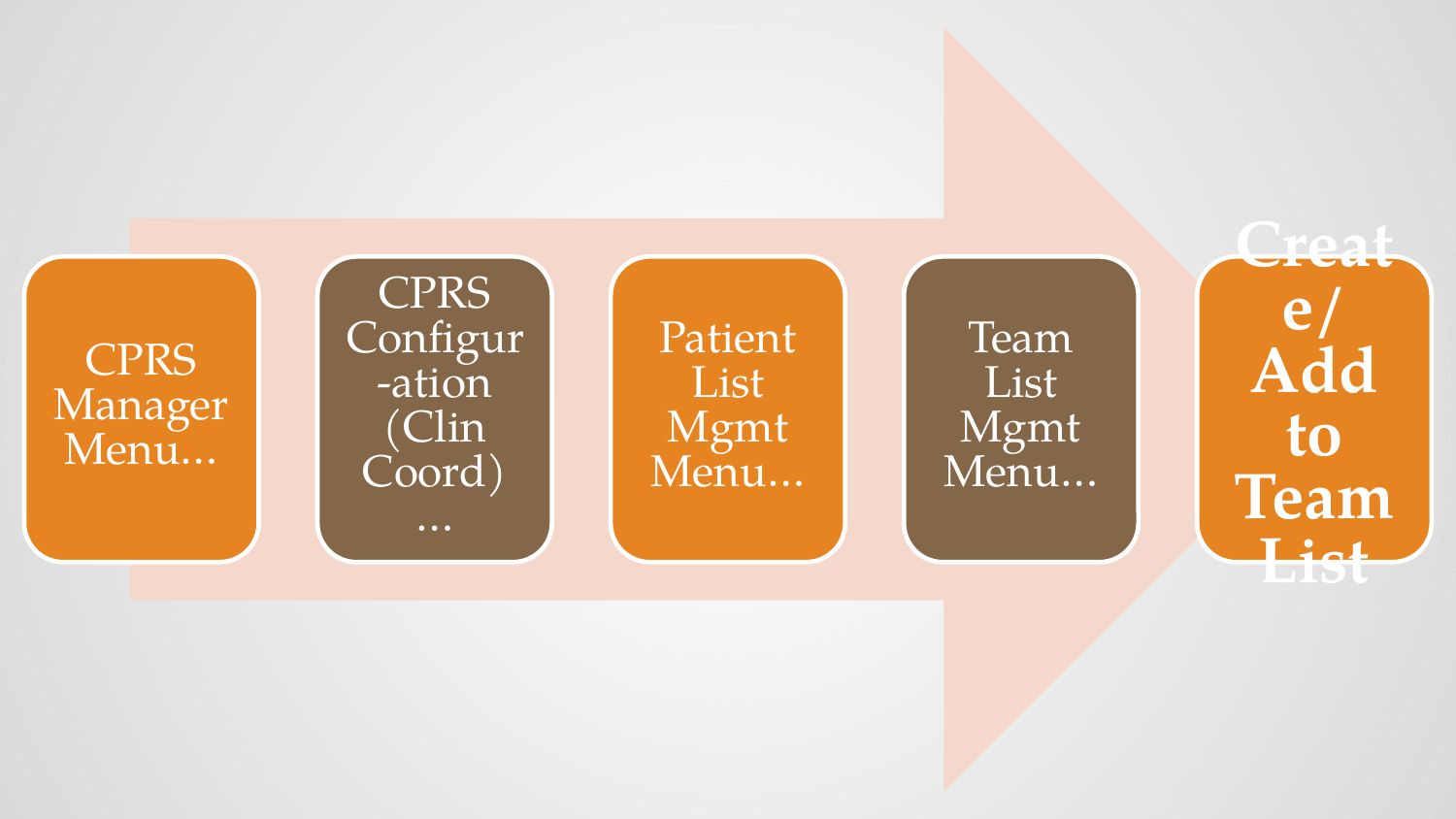

CPRS Configur-ation (Clin Coord)…
Patient List Mgmt Menu…
CPRS Manager Menu…
Team List Mgmt Menu…
Create/Add to Team List